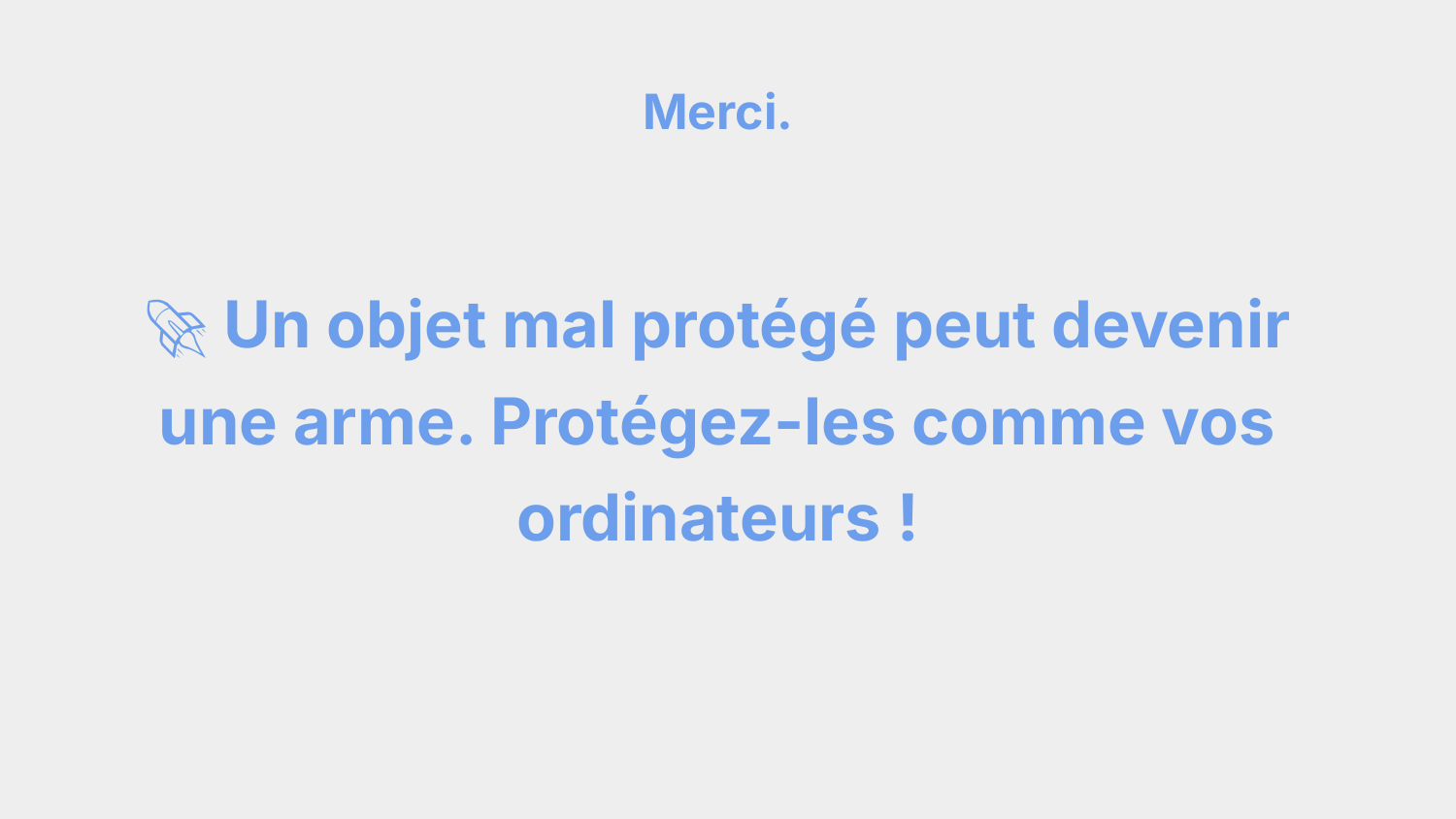

Merci.
🚀 Un objet mal protégé peut devenir une arme. Protégez-les comme vos ordinateurs !